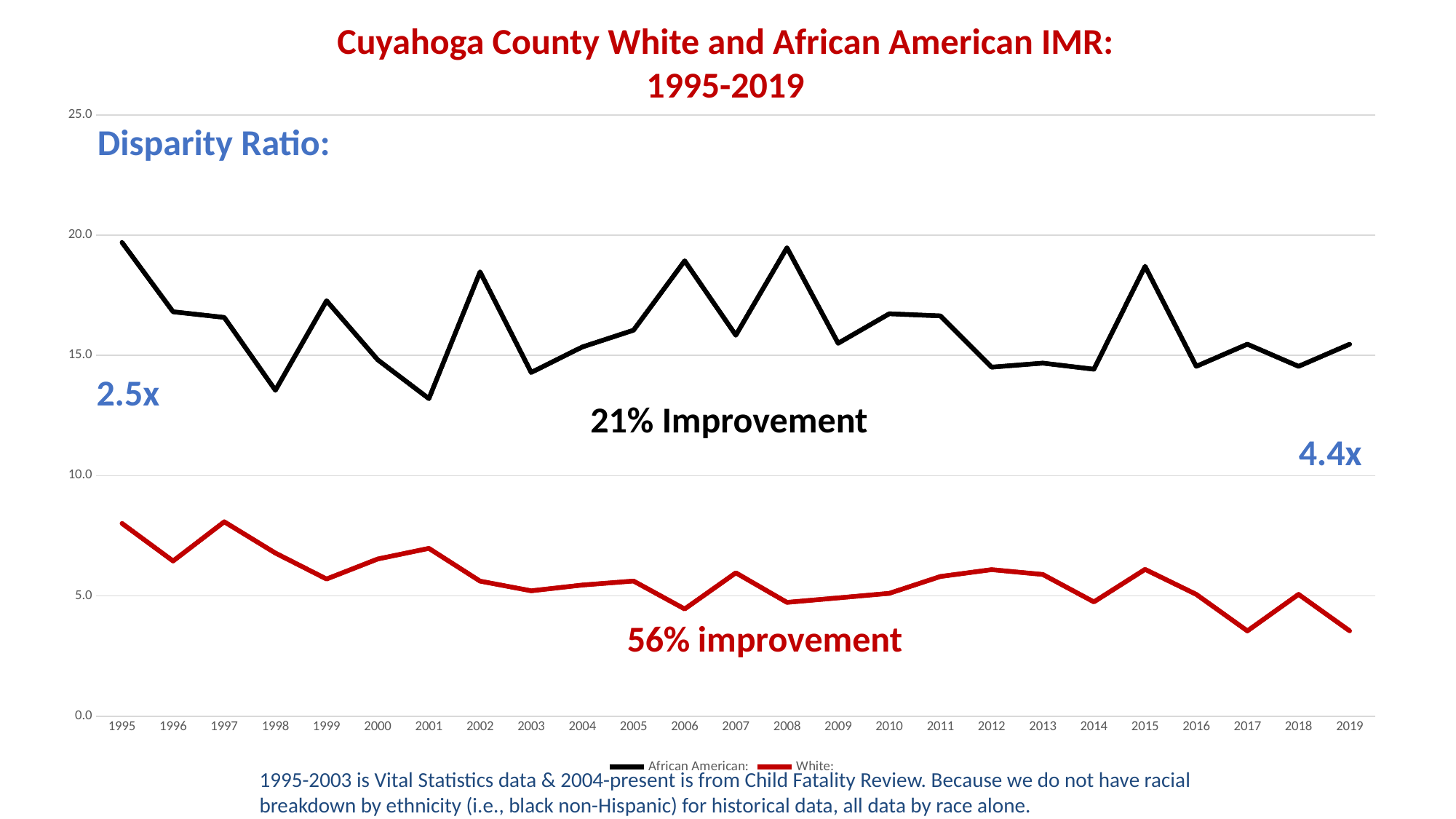

Cuyahoga County White and African American IMR:
1995-2019

### Chart

| Category |  |  |  |  |
|---|---|---|---|---|
| 1995 | 19.69872537659328 | 8.012950222581951 | 19.69872537659328 | 8.012950222581951 |
| 1996 | 16.811768237766437 | 6.448945845390657 | 16.811768237766437 | 6.448945845390657 |
| 1997 | 16.577946768060837 | 8.07891827536355 | 16.577946768060837 | 8.07891827536355 |
| 1998 | 13.547714753610242 | 6.780533859754527 | 13.547714753610242 | 6.780533859754527 |
| 1999 | 17.268694550063373 | 5.70025431903885 | 17.268694550063373 | 5.70025431903885 |
| 2000 | 14.813706419272782 | 6.532576929688843 | 14.813706419272782 | 6.532576929688843 |
| 2001 | 13.201320132013201 | 6.9744857420323125 | 13.201320132013201 | 6.9744857420323125 |
| 2002 | 18.47051198963059 | 5.613247263541959 | 18.47051198963059 | 5.613247263541959 |
| 2003 | 14.290407358738502 | 5.210306934444866 | 14.290407358738502 | 5.210306934444866 |
| 2004 | 15.349692304453693 | 5.450146420660931 | 15.349692304453693 | 5.450146420660931 |
| 2005 | 16.045698148326434 | 5.616633203543183 | 16.045698148326434 | 5.616633203543183 |
| 2006 | 18.929402637703646 | 4.455035225859926 | 18.929402637703646 | 4.455035225859926 |
| 2007 | 15.837773830669036 | 5.95689375067692 | 15.837773830669036 | 5.95689375067692 |
| 2008 | 19.473604138140878 | 4.729432468103828 | 19.473604138140878 | 4.729432468103828 |
| 2009 | 15.503875968992247 | 4.9165332723530755 | 15.503875968992247 | 4.9165332723530755 |
| 2010 | 16.728624535315983 | 5.105296745373325 | 16.728624535315983 | 5.105296745373325 |
| 2011 | 16.640933264710927 | 5.806451612903226 | 16.640933264710927 | 5.806451612903226 |
| 2012 | 14.510278113663846 | 6.089489012443739 | 14.510278113663846 | 6.089489012443739 |
| 2013 | 14.678272742788872 | 5.889281507656066 | 14.678272742788872 | 5.889281507656066 |
| 2014 | 14.424748001390338 | 4.7496790757381255 | 14.424748001390338 | 4.7496790757381255 |
| 2015 | 18.7 | 6.1 | 18.7 | 6.1 |
| 2016 | 14.543543017347117 | 5.0626502974307055 | 14.543543017347117 | 5.0626502974307055 |
| 2017 | 15.464813205907905 | 3.54251012145749 | 15.464813205907905 | 3.54251012145749 |
| 2018 | 14.543543017347117 | 5.0626502974307055 | 14.543543017347117 | 5.0626502974307055 |
| 2019 | 15.464813205907905 | 3.54251012145749 | 15.464813205907905 | 3.54251012145749 |
Disparity Ratio:
2.5x
21% Improvement
4.4x
1995-2003 is Vital Statistics data & 2004-present is from Child Fatality Review. Because we do not have racial breakdown by ethnicity (i.e., black non-Hispanic) for historical data, all data by race alone.